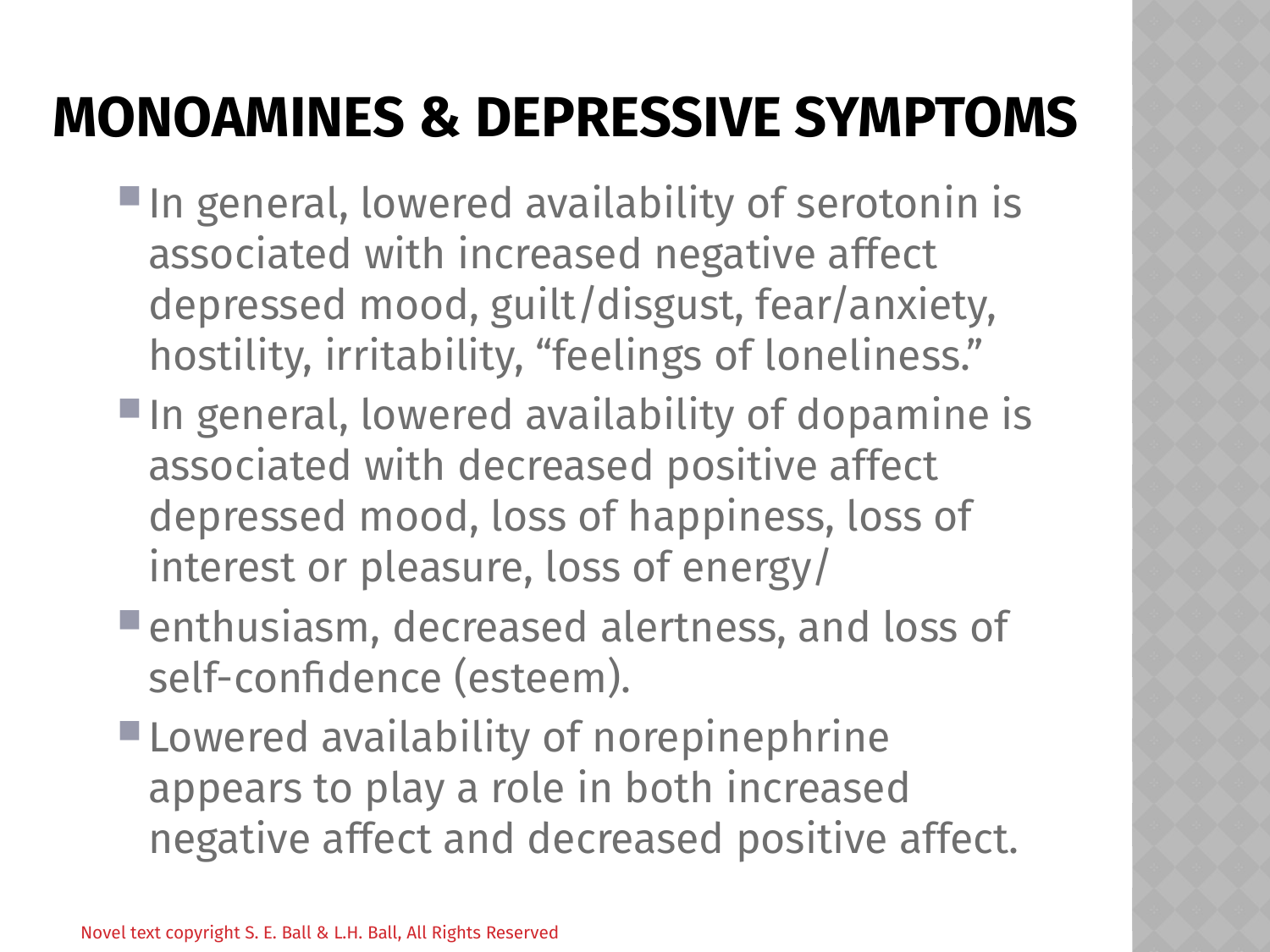

# Monoamines & Depressive Symptoms
In general, lowered availability of serotonin is associated with increased negative affect depressed mood, guilt/disgust, fear/anxiety, hostility, irritability, “feelings of loneliness.”
In general, lowered availability of dopamine is associated with decreased positive affect depressed mood, loss of happiness, loss of interest or pleasure, loss of energy/
enthusiasm, decreased alertness, and loss of self-confidence (esteem).
Lowered availability of norepinephrine appears to play a role in both increased negative affect and decreased positive affect.

Novel text copyright S. E. Ball & L.H. Ball, All Rights Reserved